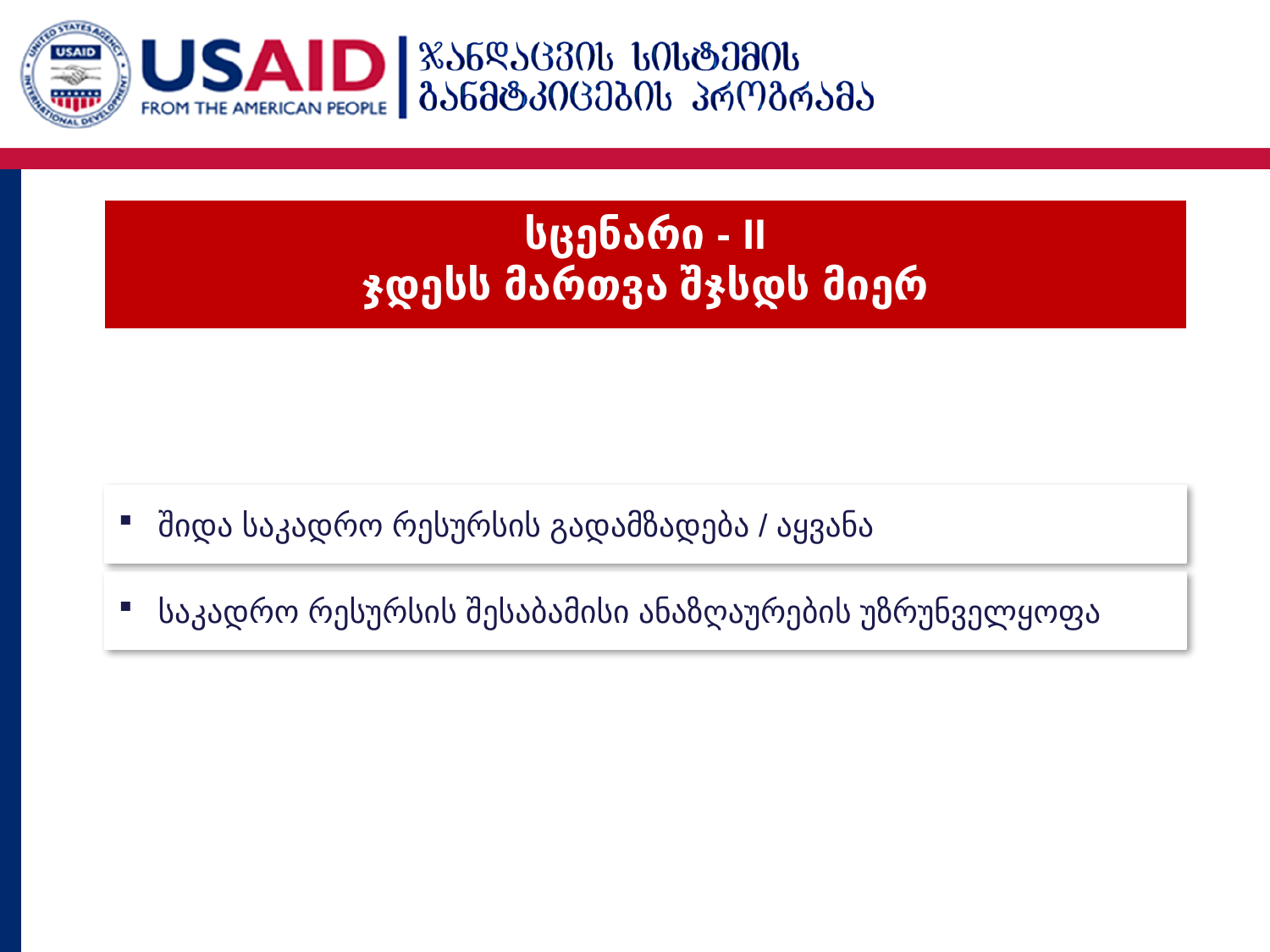

# სცენარი - II ჯდესს მართვა შჯსდს მიერ
შიდა საკადრო რესურსის გადამზადება / აყვანა
საკადრო რესურსის შესაბამისი ანაზღაურების უზრუნველყოფა